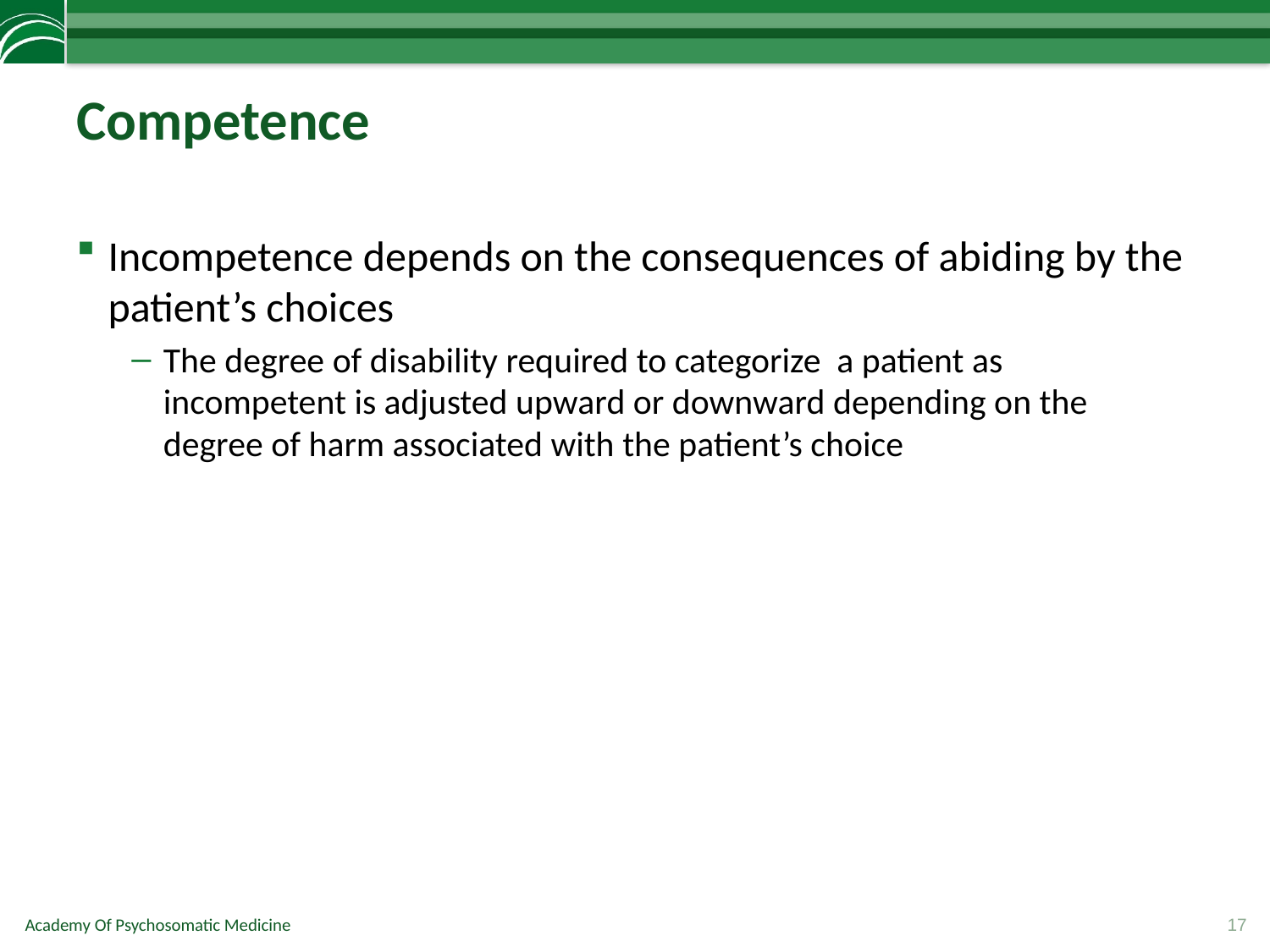

# Competence
Incompetence depends on the consequences of abiding by the patient’s choices
The degree of disability required to categorize  a patient as incompetent is adjusted upward or downward depending on the degree of harm associated with the patient’s choice
17